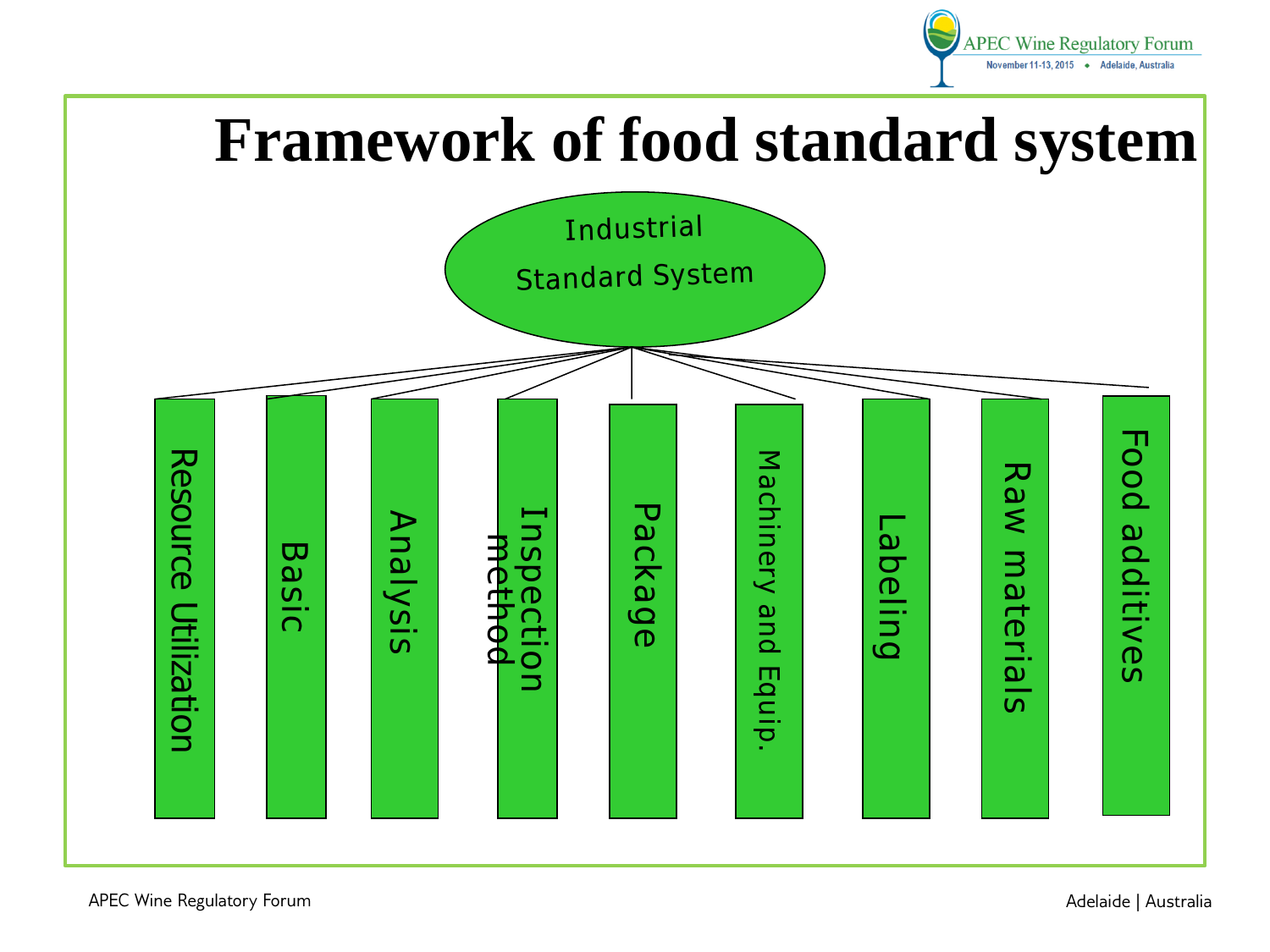

Framework of food standard system

Industrial
Standard System

Basic

Analysis

Package
Machinery and Equip.
Labeling
Raw materials
Food additives
Resource Utilization
Inspection method